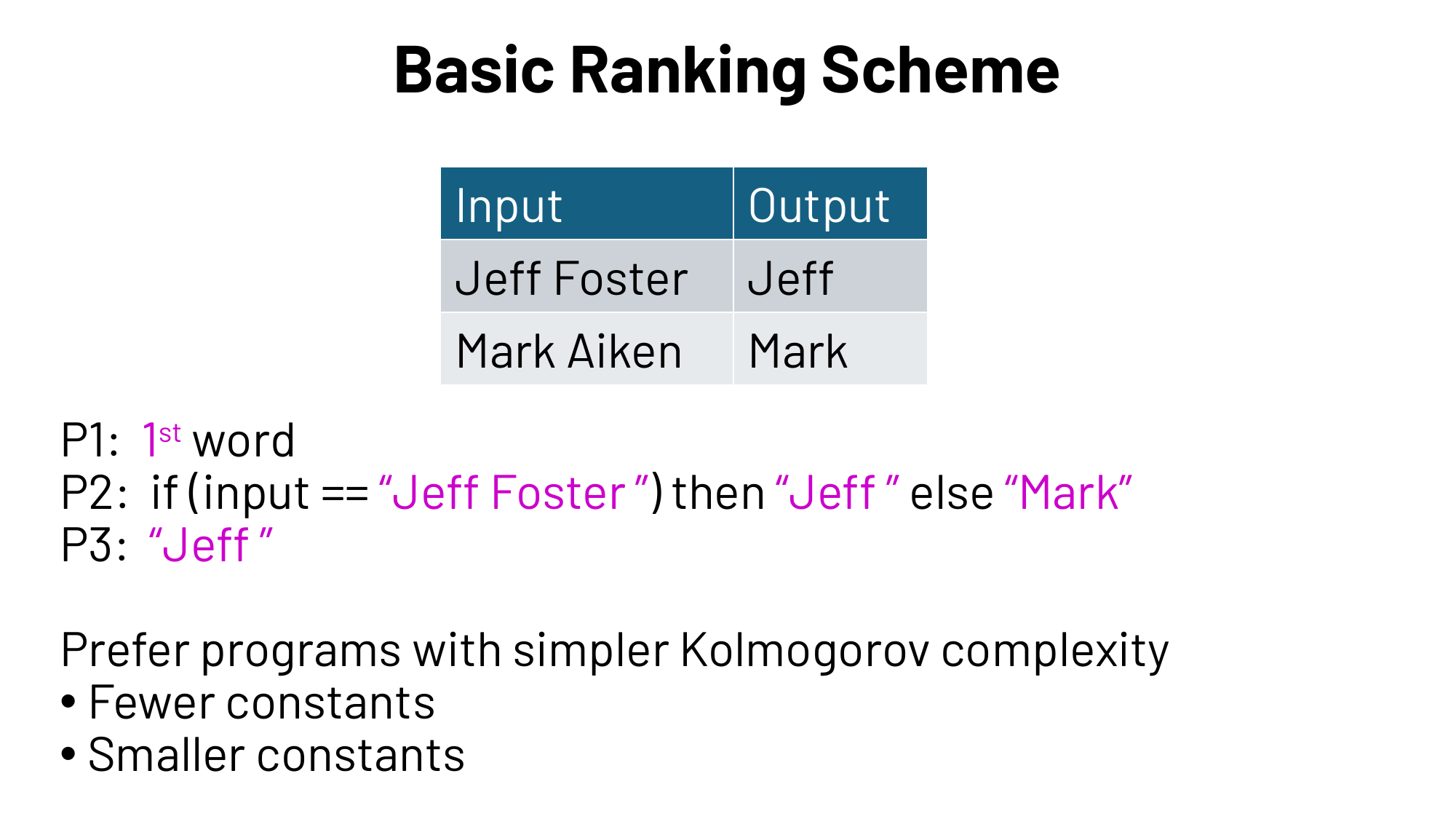

# Basic Ranking Scheme
| Input | Output |
| --- | --- |
| Jeff Foster | Jeff |
| Mark Aiken | Mark |
P1:  1st word
P2:  if (input == “Jeff Foster ”) then “Jeff ” else “Mark”
P3:  “Jeff ”

Prefer programs with simpler Kolmogorov complexity
Fewer constants
Smaller constants

36